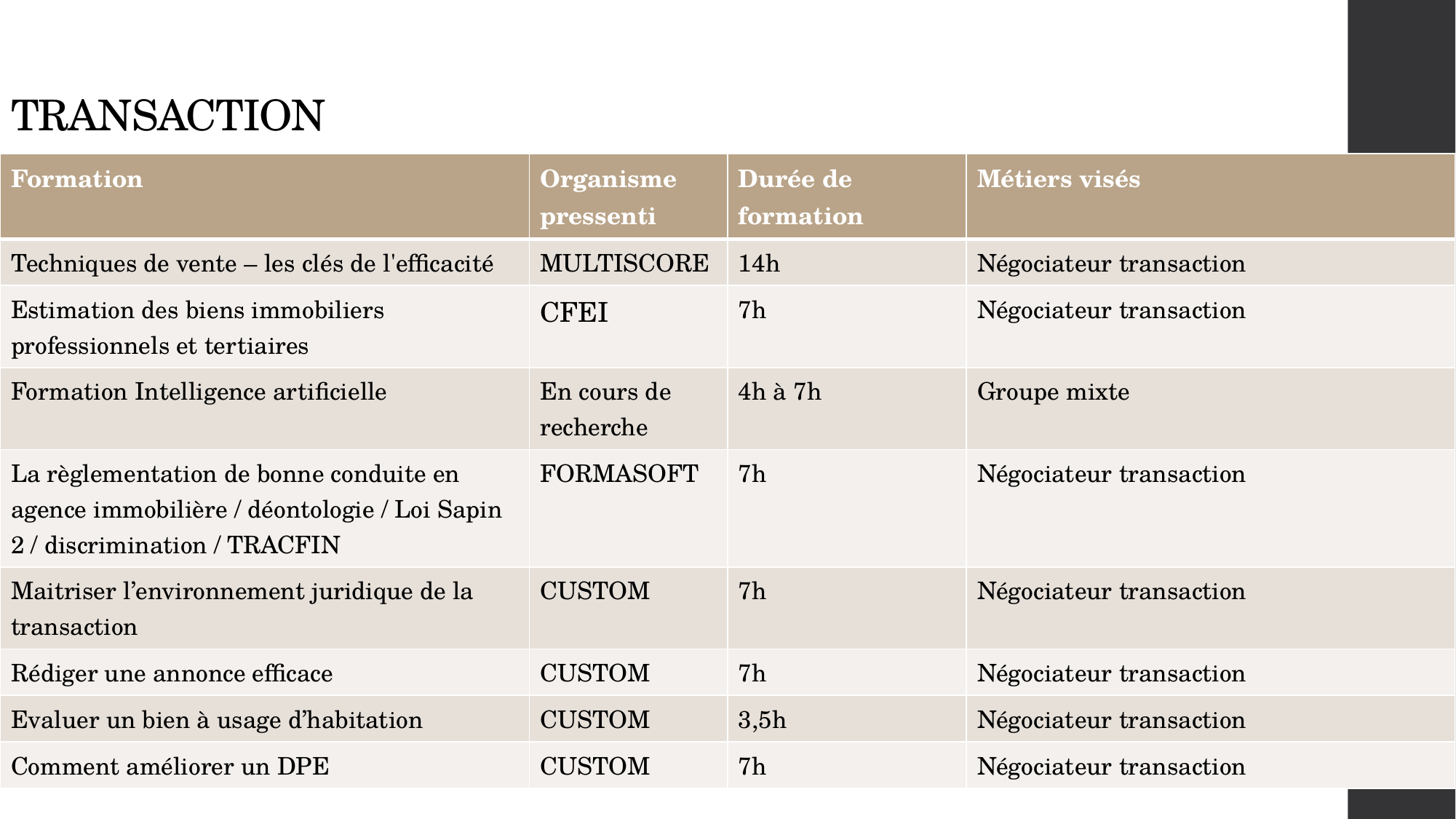

TRANSACTION

| Formation | Organisme pressenti | Durée de formation | Métiers visés |
| --- | --- | --- | --- |
| Techniques de vente – les clés de l'efficacité | MULTISCORE | 14h | Négociateur transaction |
| Estimation des biens immobiliers professionnels et tertiaires | CFEI | 7h | Négociateur transaction |
| Formation Intelligence artificielle | En cours de recherche | 4h à 7h | Groupe mixte |
| La règlementation de bonne conduite en agence immobilière / déontologie / Loi Sapin 2 / discrimination / TRACFIN | FORMASOFT | 7h | Négociateur transaction |
| Maitriser l’environnement juridique de la transaction | CUSTOM | 7h | Négociateur transaction |
| Rédiger une annonce efficace | CUSTOM | 7h | Négociateur transaction |
| Evaluer un bien à usage d’habitation | CUSTOM | 3,5h | Négociateur transaction |
| Comment améliorer un DPE | CUSTOM | 7h | Négociateur transaction |